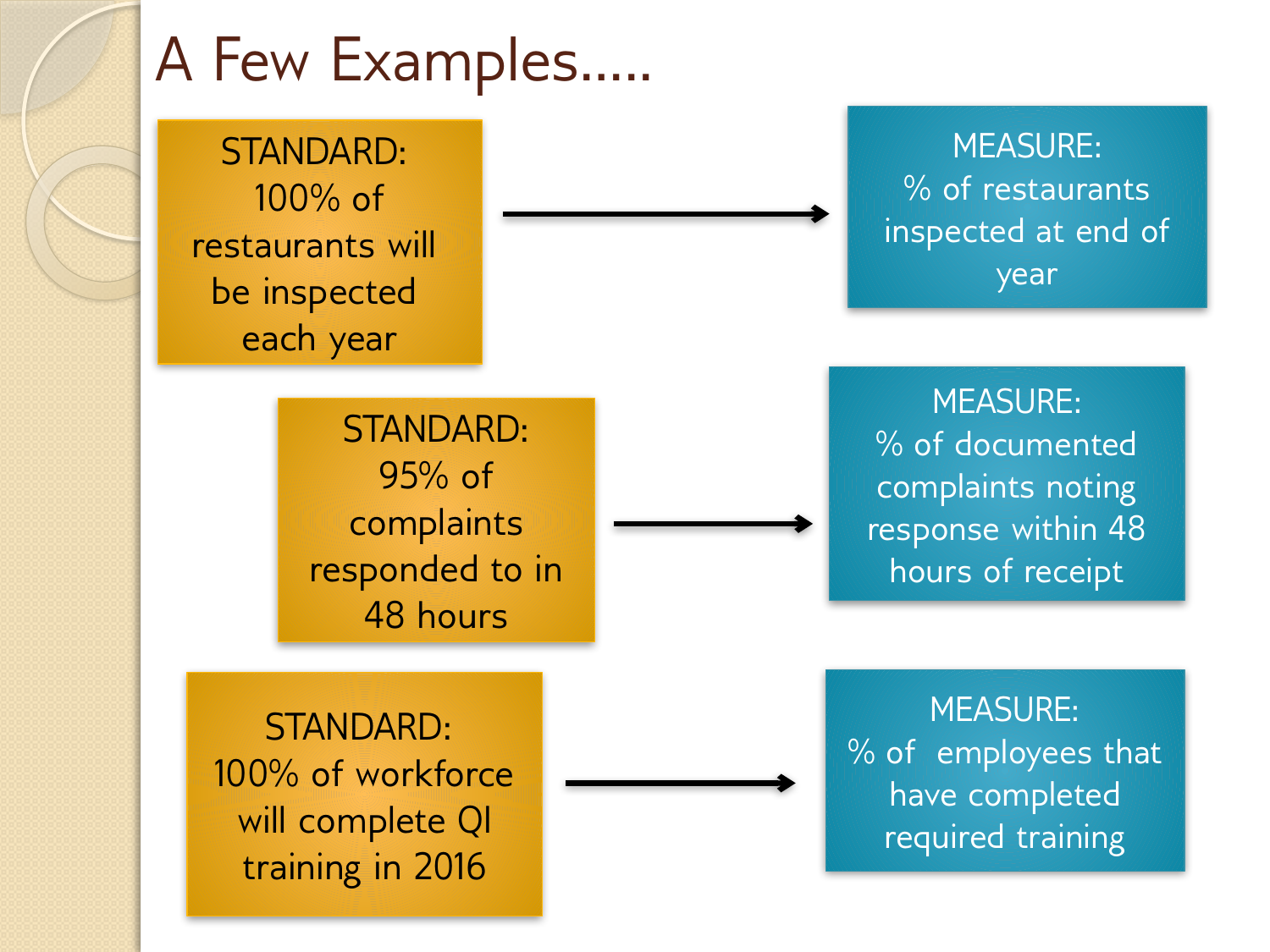

# A Few Examples…..
MEASURE:
% of restaurants inspected at end of year
STANDARD:
100% of restaurants will
be inspected
each year
MEASURE:
% of documented complaints noting response within 48 hours of receipt
STANDARD:
95% of complaints responded to in 48 hours
MEASURE:
% of  employees that have completed required training
STANDARD:
100% of workforce will complete QI training in 2016